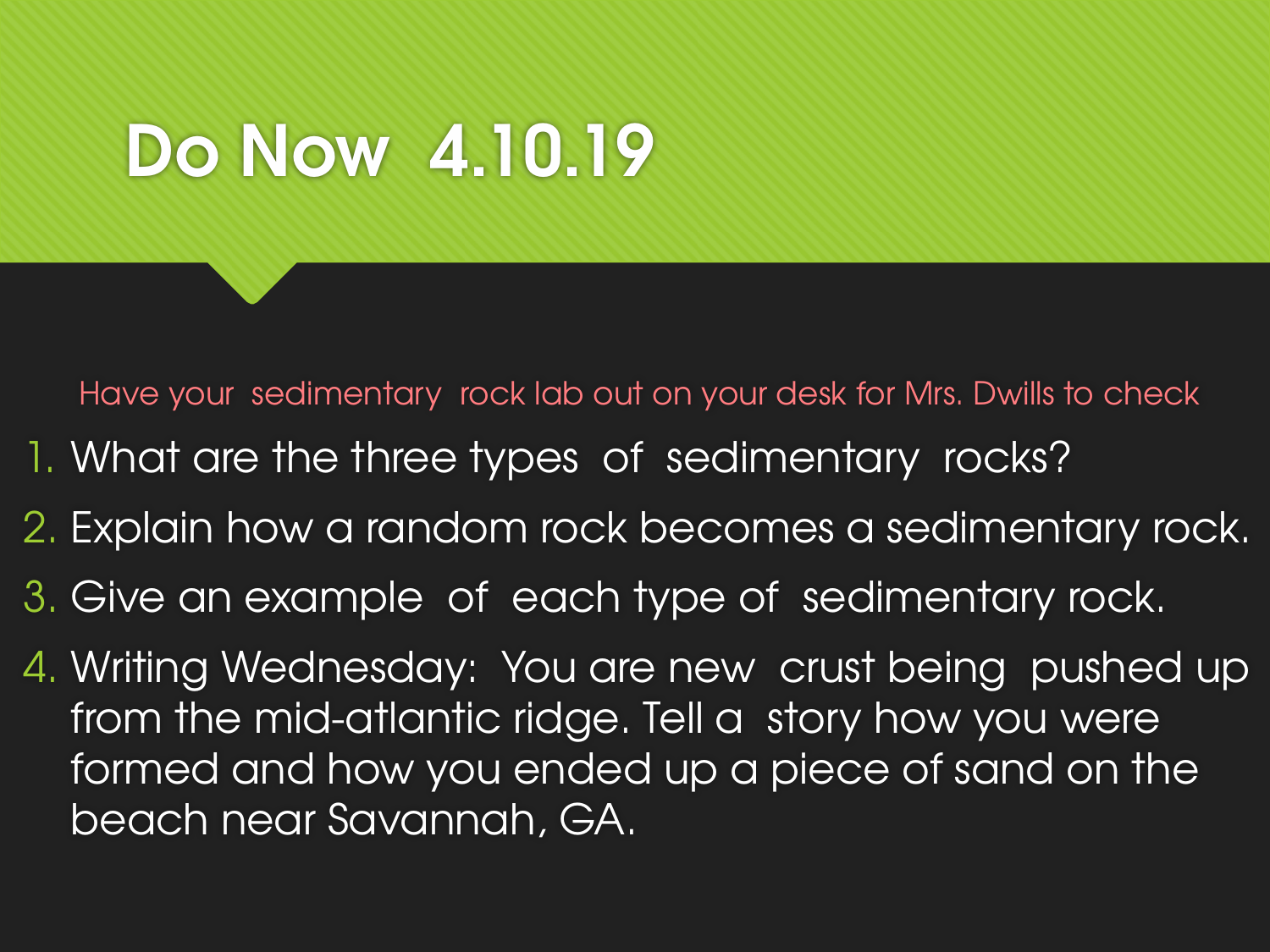

# Do Now  4.10.19
Have your  sedimentary  rock lab out on your desk for Mrs. Dwills to check
What are the three types  of  sedimentary  rocks?
Explain how a random rock becomes a sedimentary rock.
Give an example  of  each type of  sedimentary rock.
Writing Wednesday:  You are new  crust being  pushed up from the mid-atlantic ridge. Tell a  story how you were formed and how you ended up a piece of sand on the beach near Savannah, GA.